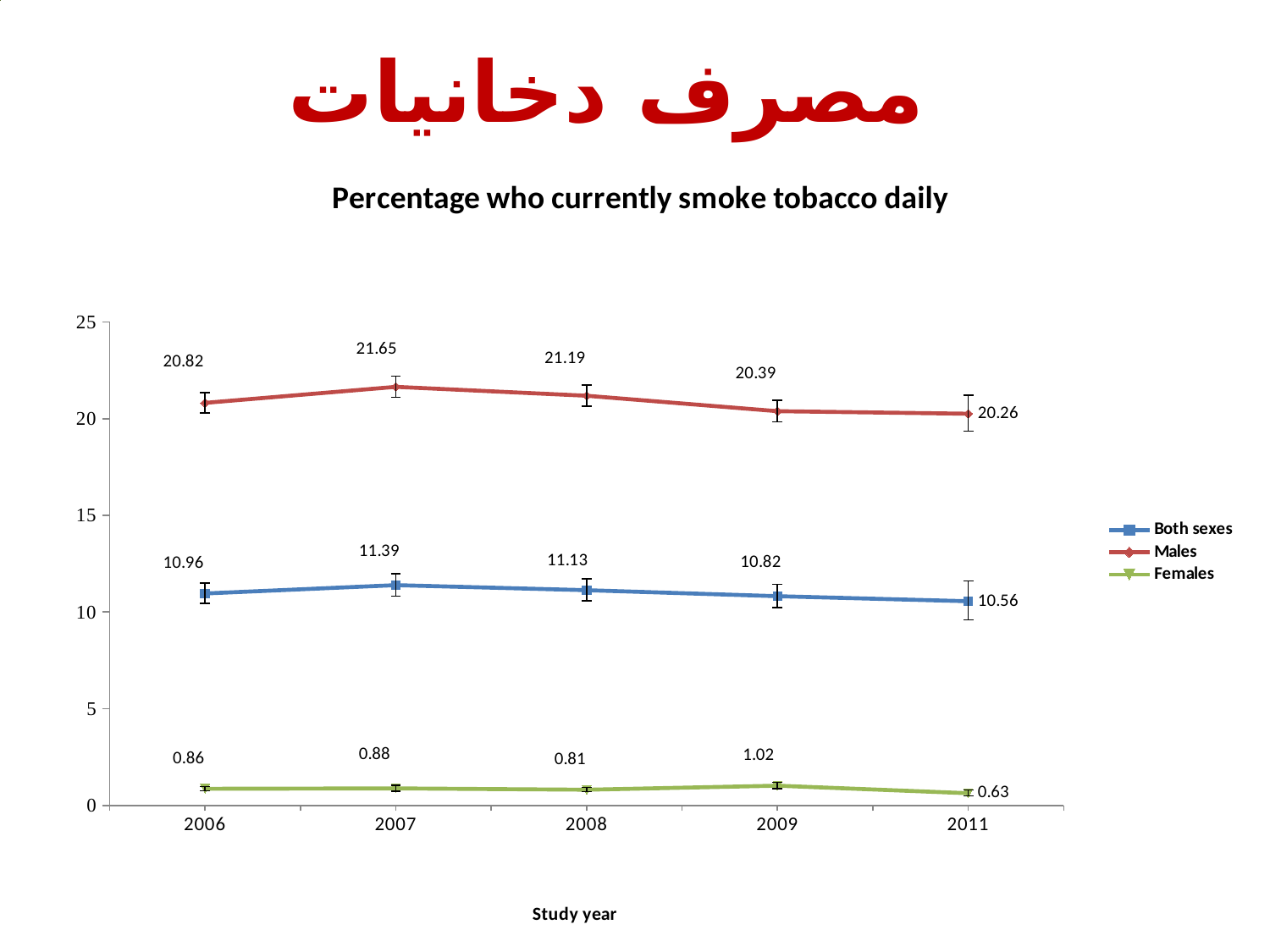

### Chart: Percentage who currently smoke tobacco daily

| Category | کل افراد | مردان | زنان |
|---|---|---|---|
| 1385 | 10.96 | 20.82 | 0.8600000000000005 |
| 1386 | 11.39 | 21.650000000000016 | 0.8800000000000002 |
| 1387 | 11.129999999999999 | 21.19 | 0.81 |
| 1388 | 10.82 | 20.39 | 1.02 |
| 1390 | 10.56 | 20.26 | 0.6300000000000006 |
مصرف دخانیات

### Chart: Percentage who currently smoke tobacco daily

| Category | Both sexes | Males | Females |
|---|---|---|---|
| 2006 | 10.96 | 20.82 | 0.8600000000000003 |
| 2007 | 11.39 | 21.65000000000001 | 0.88 |
| 2008 | 11.129999999999999 | 21.19 | 0.81 |
| 2009 | 10.82 | 20.39 | 1.02 |
| 2011 | 10.56 | 20.26 | 0.6300000000000003 |